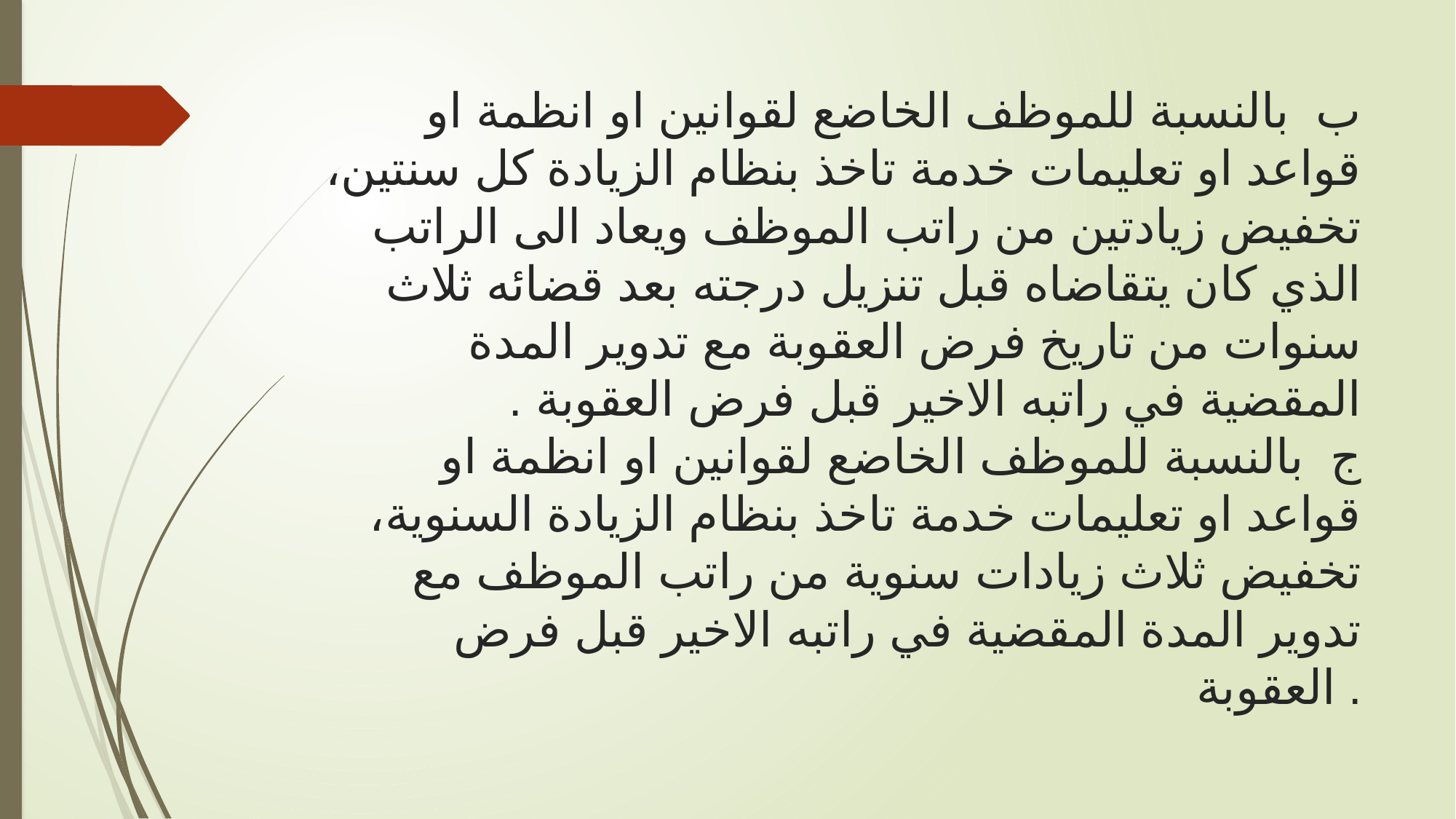

# ب ­ بالنسبة للموظف الخاضع لقوانين او انظمة او قواعد او تعليمات خدمة تاخذ بنظام الزيادة كل سنتين، تخفيض زيادتين من راتب الموظف ويعاد الى الراتب الذي كان يتقاضاه قبل تنزيل درجته بعد قضائه ثلاث سنوات من تاريخ فرض العقوبة مع تدوير المدة المقضية في راتبه الاخير قبل فرض العقوبة . ج ­ بالنسبة للموظف الخاضع لقوانين او انظمة او قواعد او تعليمات خدمة تاخذ بنظام الزيادة السنوية، تخفيض ثلاث زيادات سنوية من راتب الموظف مع تدوير المدة المقضية في راتبه الاخير قبل فرض العقوبة .